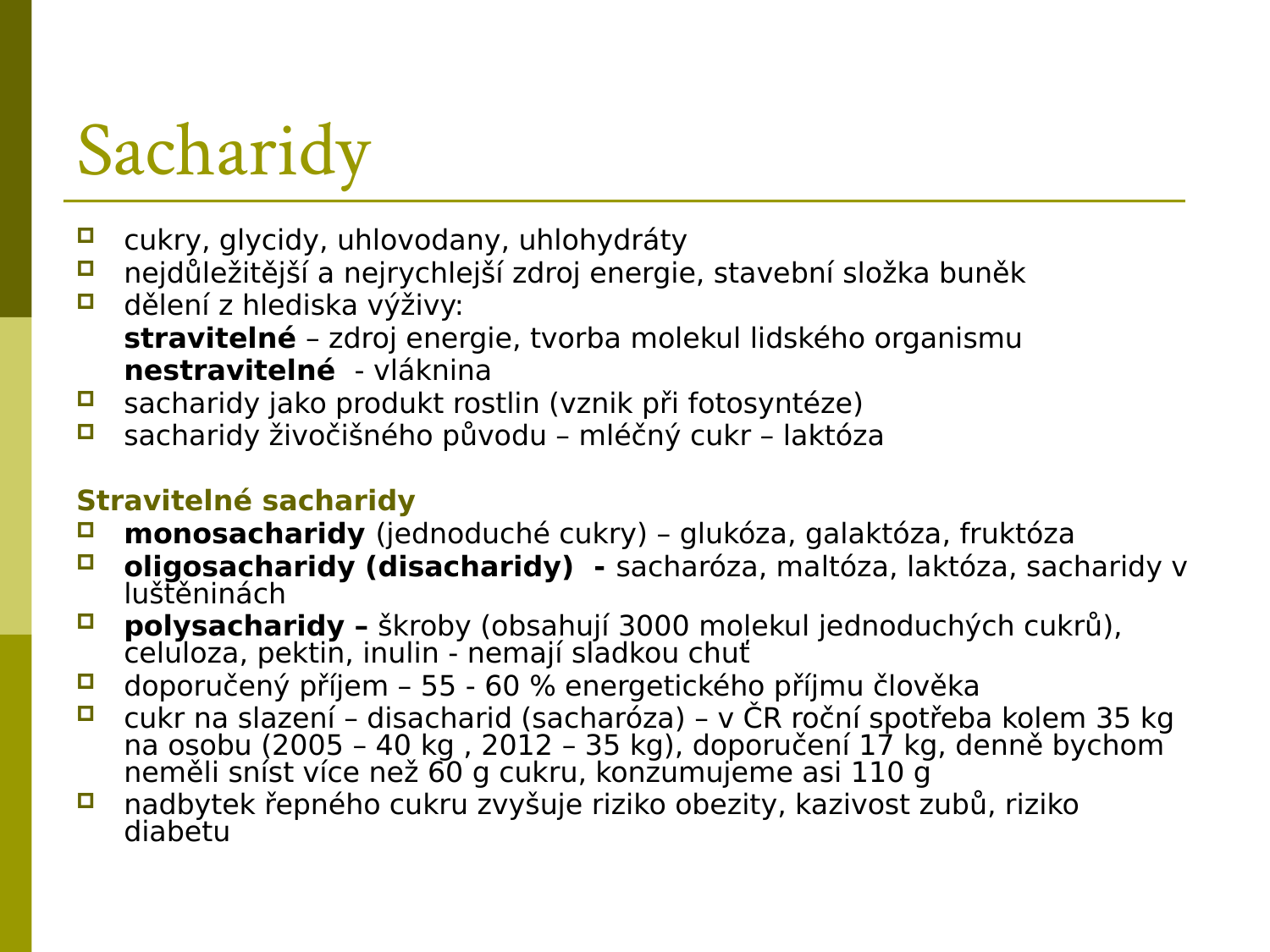

# Sacharidy
cukry, glycidy, uhlovodany, uhlohydráty
nejdůležitější a nejrychlejší zdroj energie, stavební složka buněk
dělení z hlediska výživy:
	stravitelné – zdroj energie, tvorba molekul lidského organismu
	nestravitelné  - vláknina
sacharidy jako produkt rostlin (vznik při fotosyntéze)
sacharidy živočišného původu – mléčný cukr – laktóza

Stravitelné sacharidy
monosacharidy (jednoduché cukry) – glukóza, galaktóza, fruktóza
oligosacharidy (disacharidy)  - sacharóza, maltóza, laktóza, sacharidy v luštěninách
polysacharidy – škroby (obsahují 3000 molekul jednoduchých cukrů), celuloza, pektin, inulin - nemají sladkou chuť
doporučený příjem – 55 - 60 % energetického příjmu člověka
cukr na slazení – disacharid (sacharóza) – v ČR roční spotřeba kolem 35 kg na osobu (2005 – 40 kg , 2012 – 35 kg), doporučení 17 kg, denně bychom neměli sníst více než 60 g cukru, konzumujeme asi 110 g
nadbytek řepného cukru zvyšuje riziko obezity, kazivost zubů, riziko diabetu